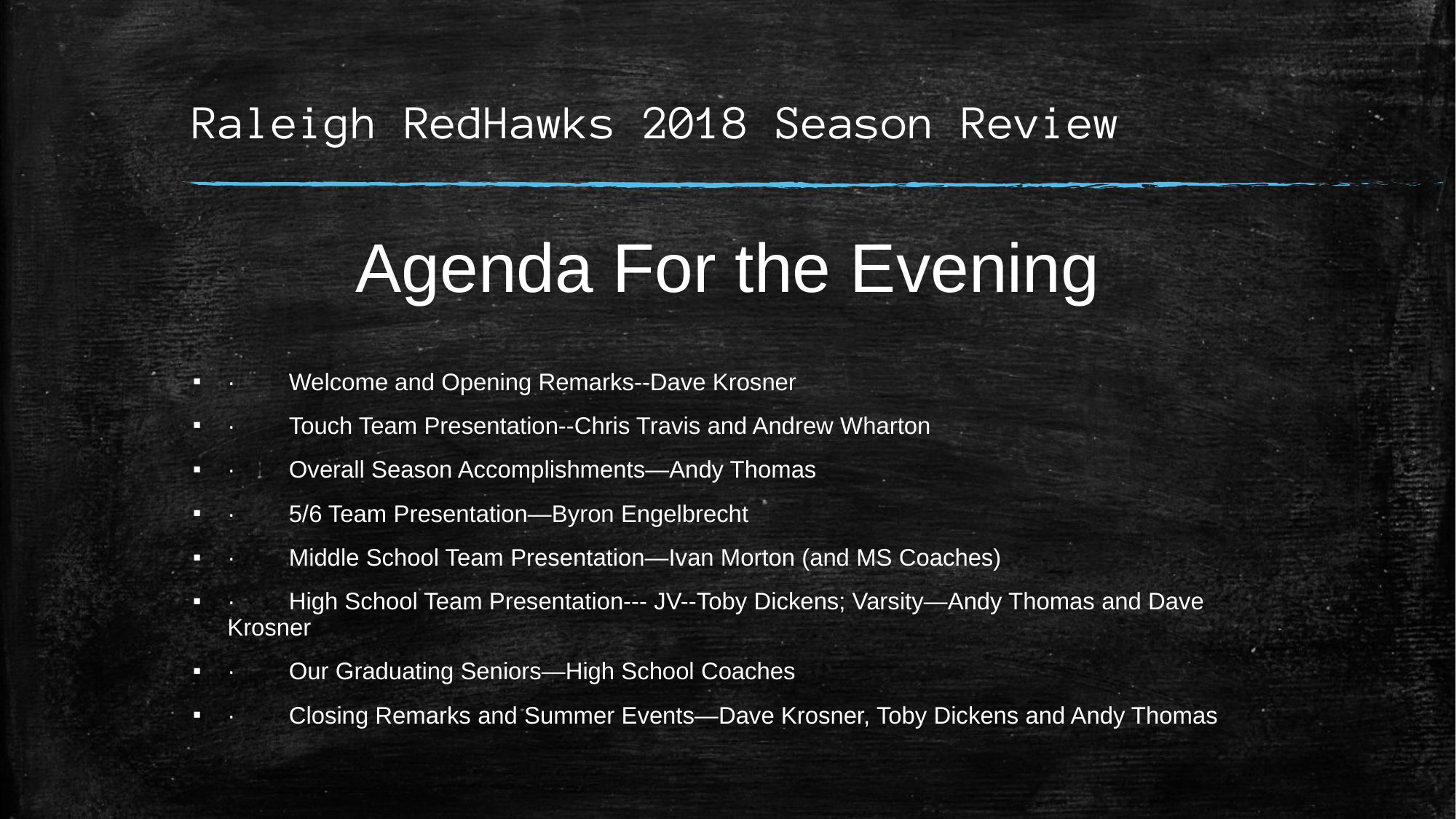

# Raleigh RedHawks 2018 Season Review
Agenda For the Evening

·        Welcome and Opening Remarks--Dave Krosner
·        Touch Team Presentation--Chris Travis and Andrew Wharton
·        Overall Season Accomplishments—Andy Thomas
·        5/6 Team Presentation—Byron Engelbrecht
·        Middle School Team Presentation—Ivan Morton (and MS Coaches)
·        High School Team Presentation--- JV--Toby Dickens; Varsity—Andy Thomas and Dave Krosner
·        Our Graduating Seniors—High School Coaches
·        Closing Remarks and Summer Events—Dave Krosner, Toby Dickens and Andy Thomas